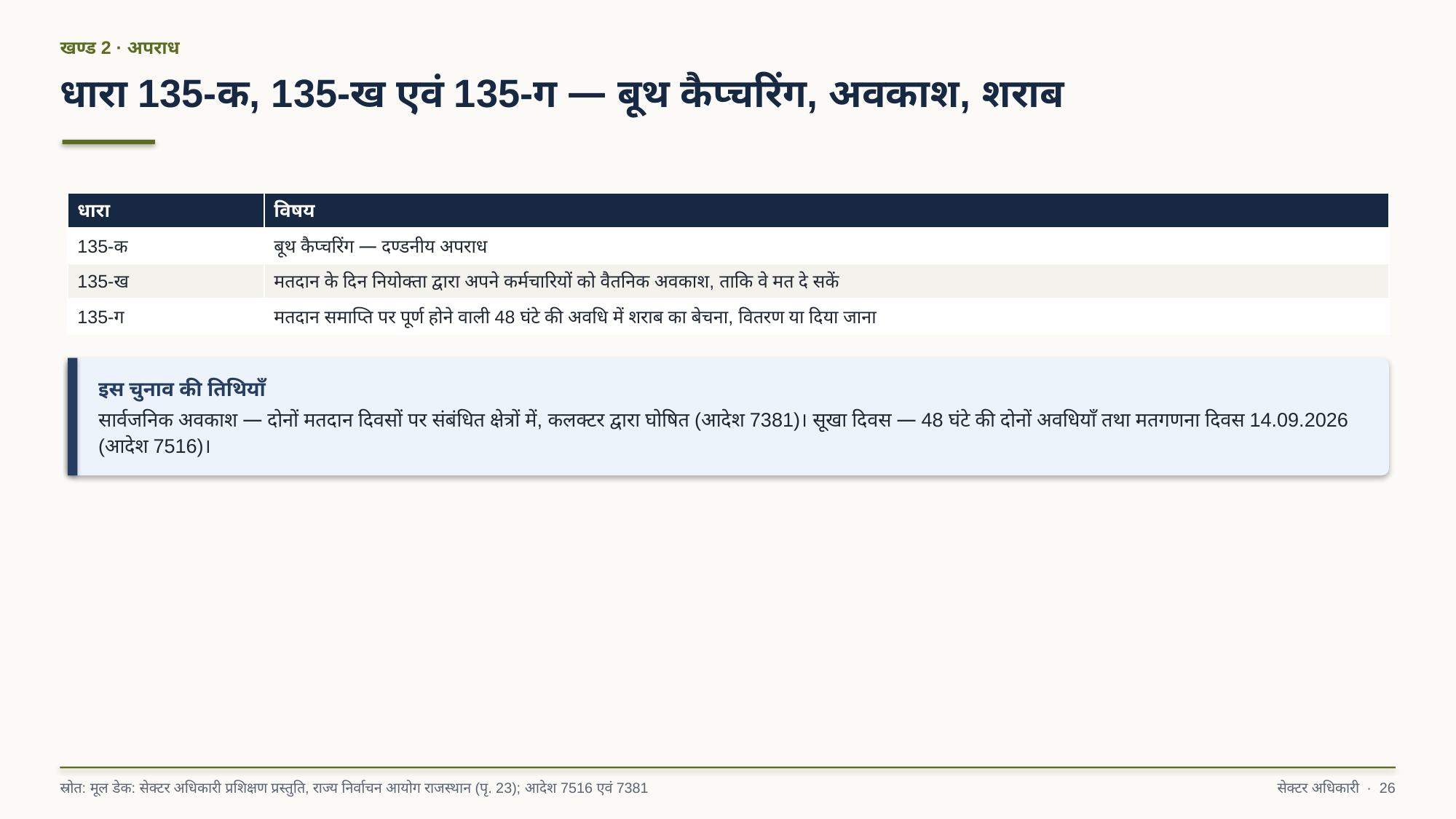

खण्ड 2 · अपराध
धारा 135-क, 135-ख एवं 135-ग — बूथ कैप्चरिंग, अवकाश, शराब

| धारा | विषय |
| --- | --- |
| 135-क | बूथ कैप्चरिंग — दण्डनीय अपराध |
| 135-ख | मतदान के दिन नियोक्ता द्वारा अपने कर्मचारियों को वैतनिक अवकाश, ताकि वे मत दे सकें |
| 135-ग | मतदान समाप्ति पर पूर्ण होने वाली 48 घंटे की अवधि में शराब का बेचना, वितरण या दिया जाना |

इस चुनाव की तिथियाँ
सार्वजनिक अवकाश — दोनों मतदान दिवसों पर संबंधित क्षेत्रों में, कलक्टर द्वारा घोषित (आदेश 7381)। सूखा दिवस — 48 घंटे की दोनों अवधियाँ तथा मतगणना दिवस 14.09.2026 (आदेश 7516)।

स्रोत: मूल डेक: सेक्टर अधिकारी प्रशिक्षण प्रस्तुति, राज्य निर्वाचन आयोग राजस्थान (पृ. 23); आदेश 7516 एवं 7381
सेक्टर अधिकारी  ·  26